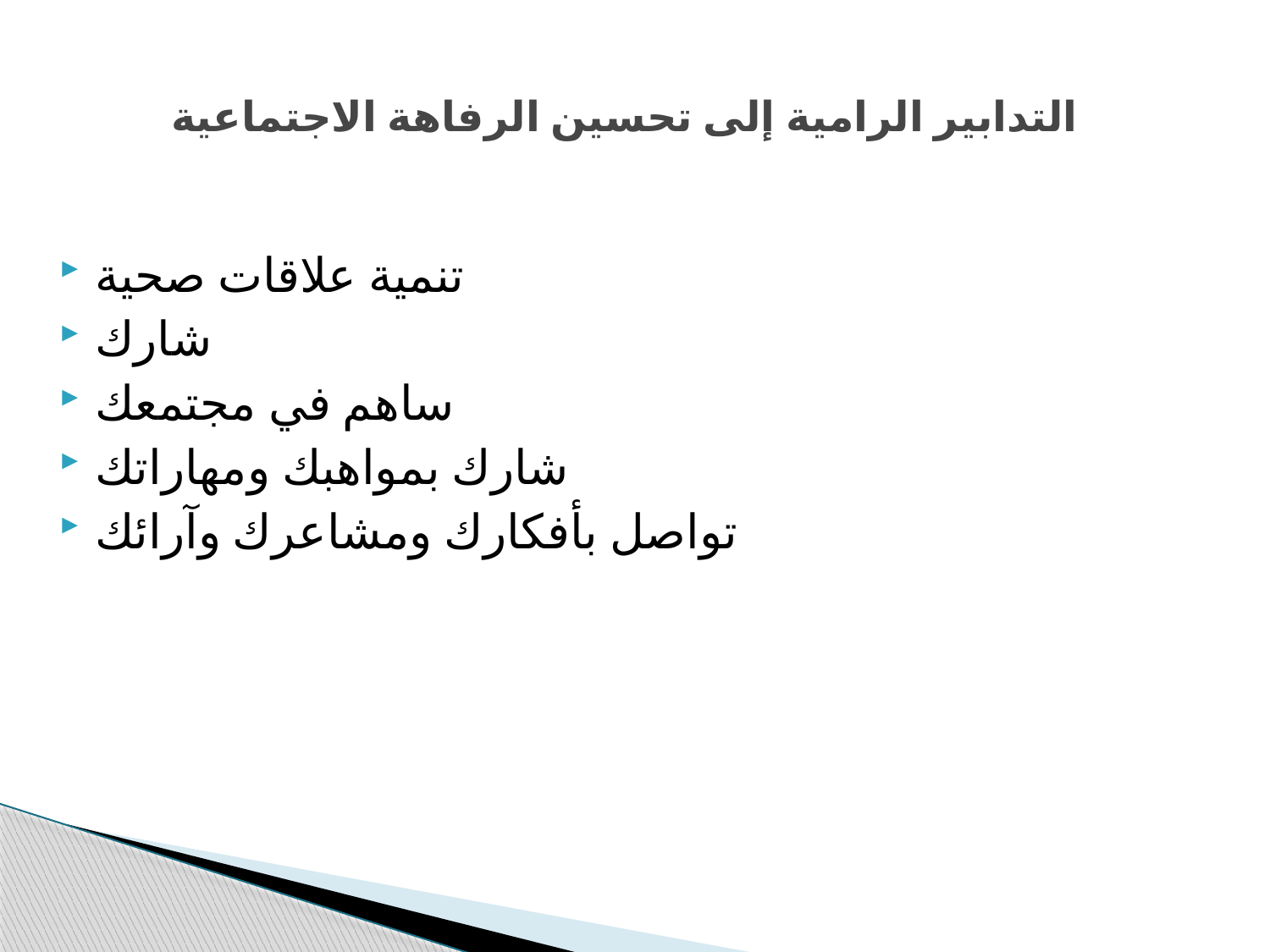

# التدابير الرامية إلى تحسين الرفاهة الاجتماعية
تنمية علاقات صحية
شارك
ساهم في مجتمعك
شارك بمواهبك ومهاراتك
تواصل بأفكارك ومشاعرك وآرائك